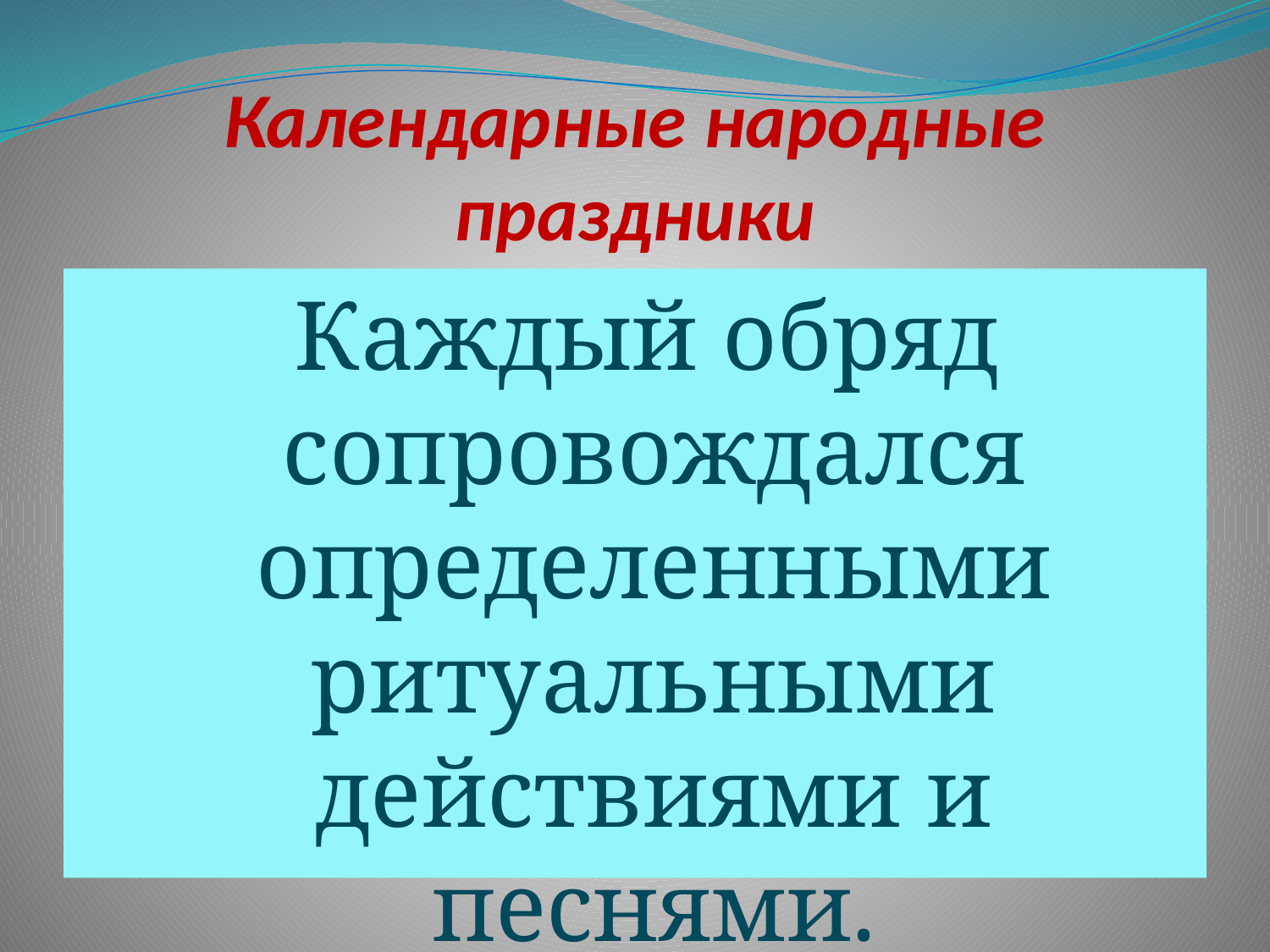

# Календарные народные праздники
  Каждый обряд сопровождался определенными ритуальными действиями и песнями.